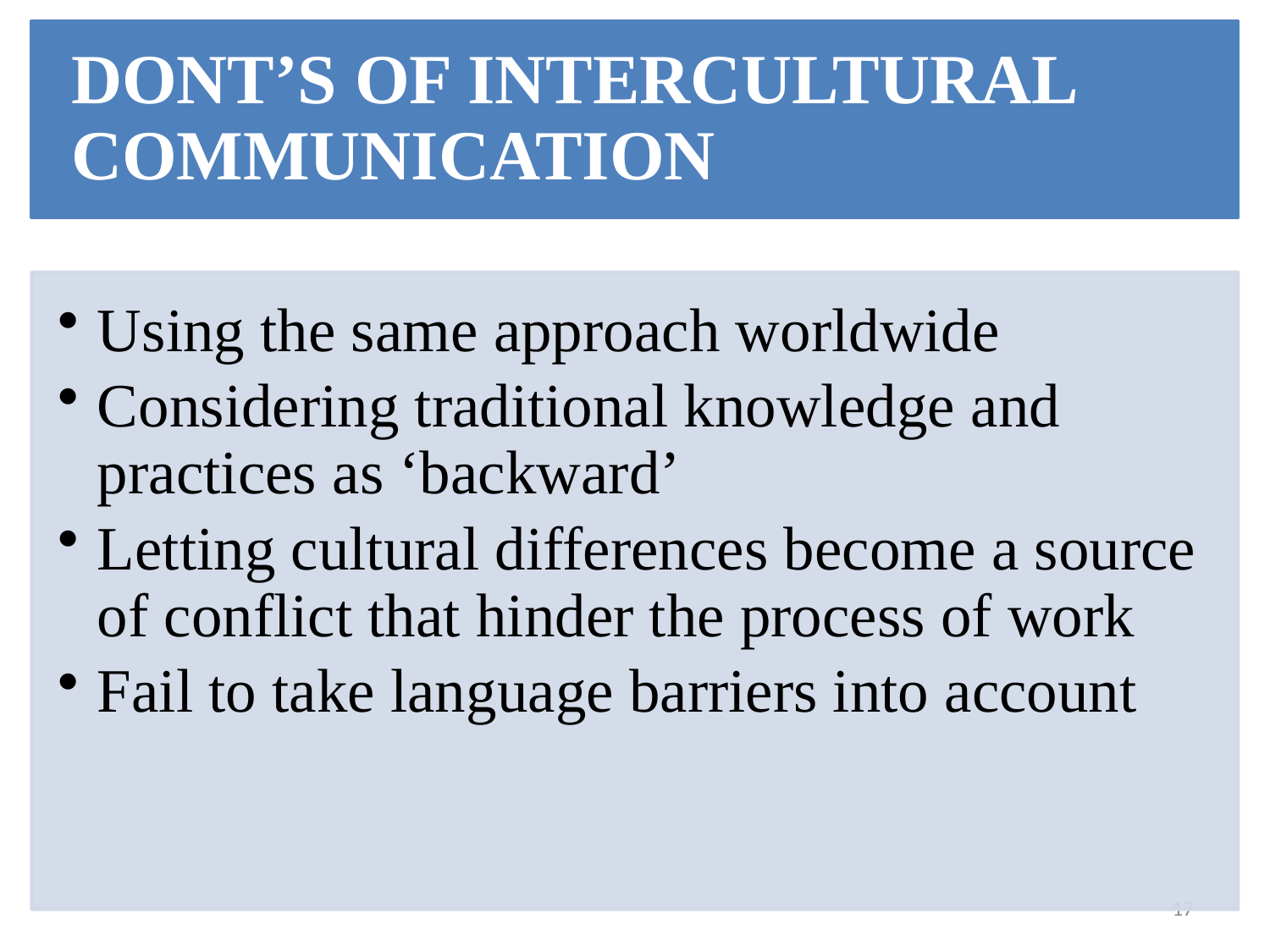

DONT’S OF INTERCULTURAL COMMUNICATION
Using the same approach worldwide
Considering traditional knowledge and practices as ‘backward’
Letting cultural differences become a source of conflict that hinder the process of work
Fail to take language barriers into account
17